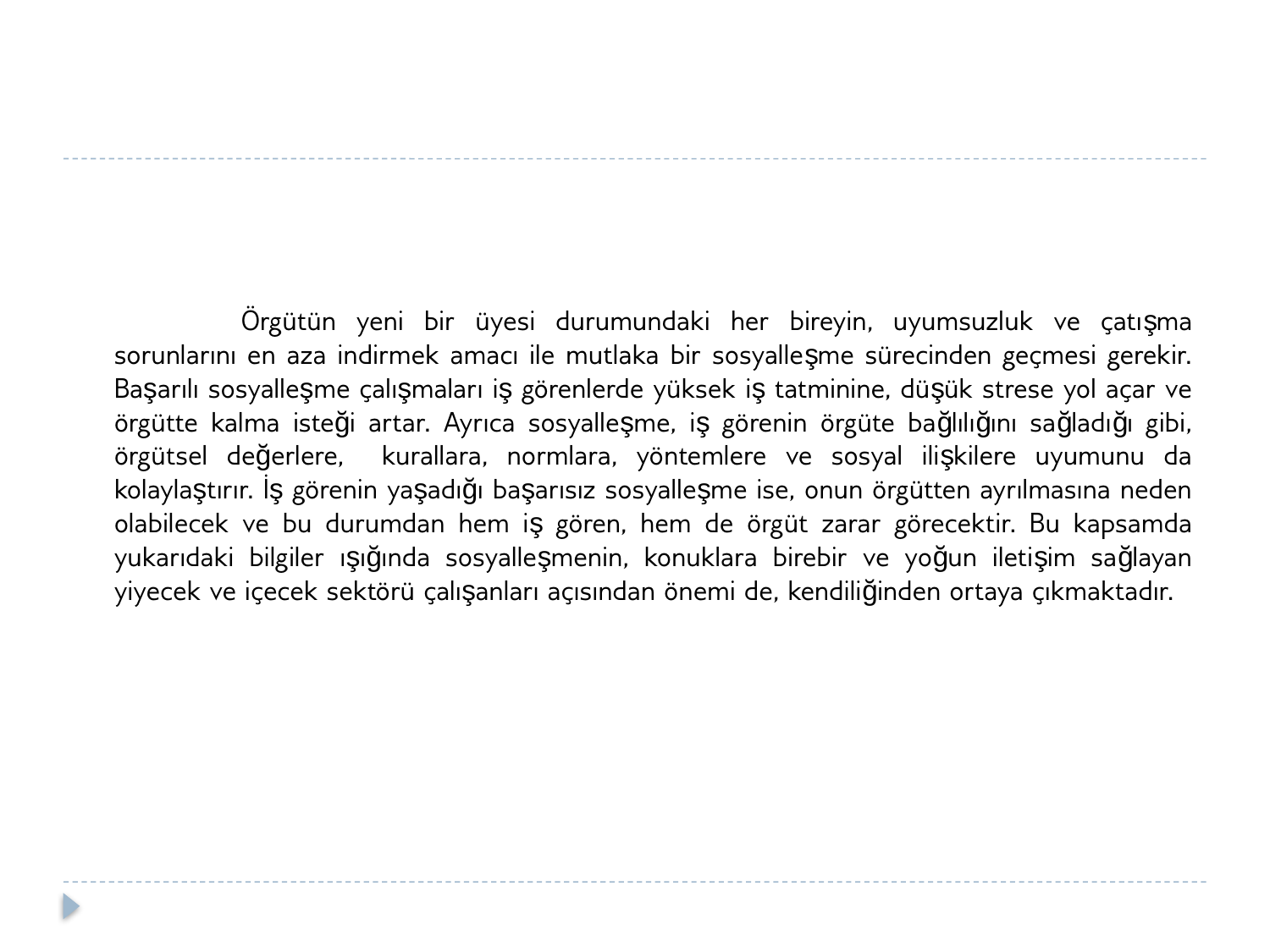

Örgütün yeni bir üyesi durumundaki her bireyin, uyumsuzluk ve çatışma sorunlarını en aza indirmek amacı ile mutlaka bir sosyalleşme sürecinden geçmesi gerekir. Başarılı sosyalleşme çalışmaları iş görenlerde yüksek iş tatminine, düşük strese yol açar ve örgütte kalma isteği artar. Ayrıca sosyalleşme, iş görenin örgüte bağlılığını sağladığı gibi, örgütsel değerlere,  kurallara, normlara, yöntemlere ve sosyal ilişkilere uyumunu da kolaylaştırır. İş görenin yaşadığı başarısız sosyalleşme ise, onun örgütten ayrılmasına neden olabilecek ve bu durumdan hem iş gören, hem de örgüt zarar görecektir. Bu kapsamda yukarıdaki bilgiler ışığında sosyalleşmenin, konuklara birebir ve yoğun iletişim sağlayan yiyecek ve içecek sektörü çalışanları açısından önemi de, kendiliğinden ortaya çıkmaktadır.